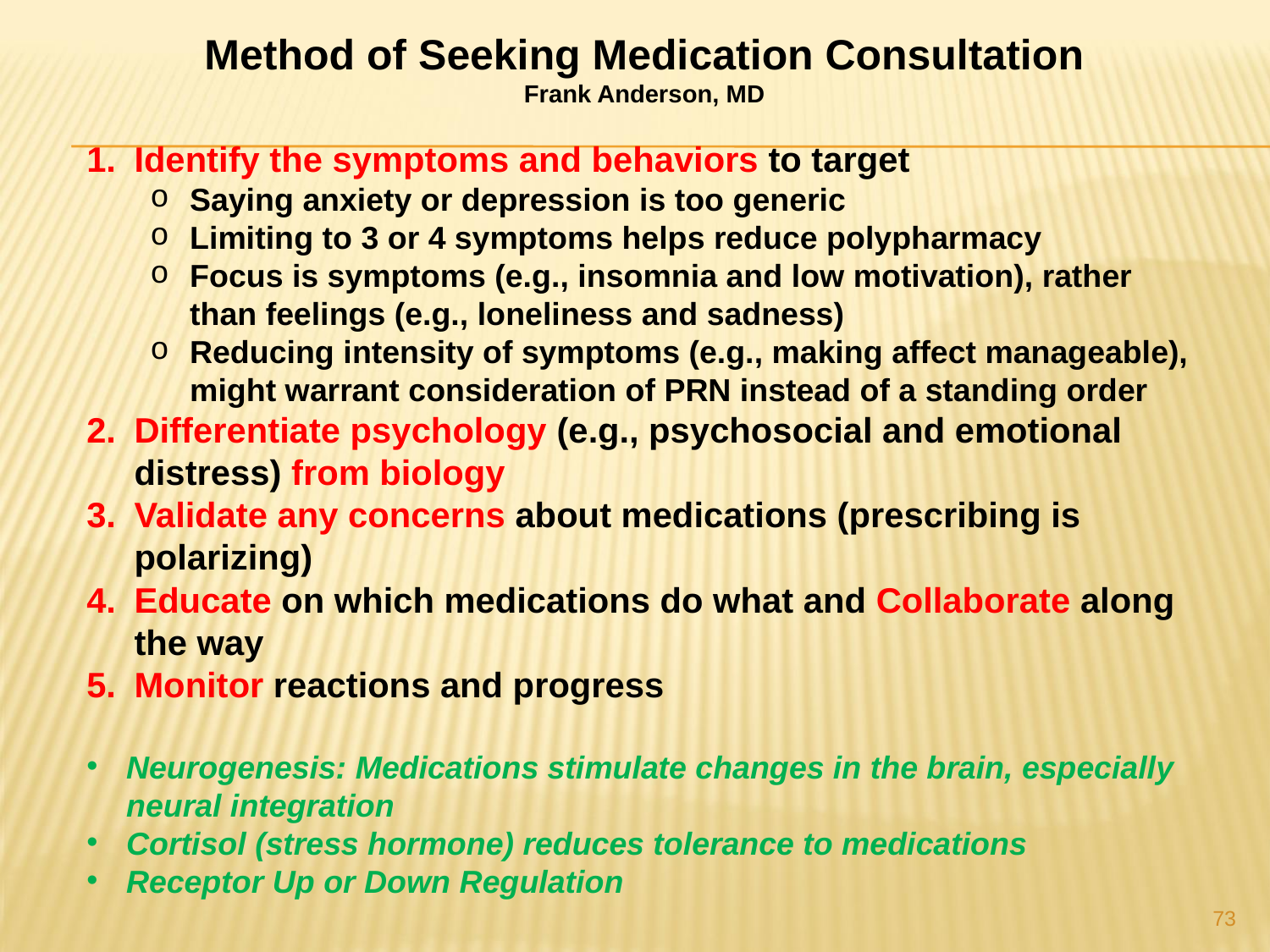

Method of Seeking Medication Consultation
Frank Anderson, MD

Identify the symptoms and behaviors to target
Saying anxiety or depression is too generic
Limiting to 3 or 4 symptoms helps reduce polypharmacy
Focus is symptoms (e.g., insomnia and low motivation), rather than feelings (e.g., loneliness and sadness)
Reducing intensity of symptoms (e.g., making affect manageable), might warrant consideration of PRN instead of a standing order
Differentiate psychology (e.g., psychosocial and emotional distress) from biology
Validate any concerns about medications (prescribing is polarizing)
Educate on which medications do what and Collaborate along the way
Monitor reactions and progress

Neurogenesis: Medications stimulate changes in the brain, especially neural integration
Cortisol (stress hormone) reduces tolerance to medications
Receptor Up or Down Regulation

73